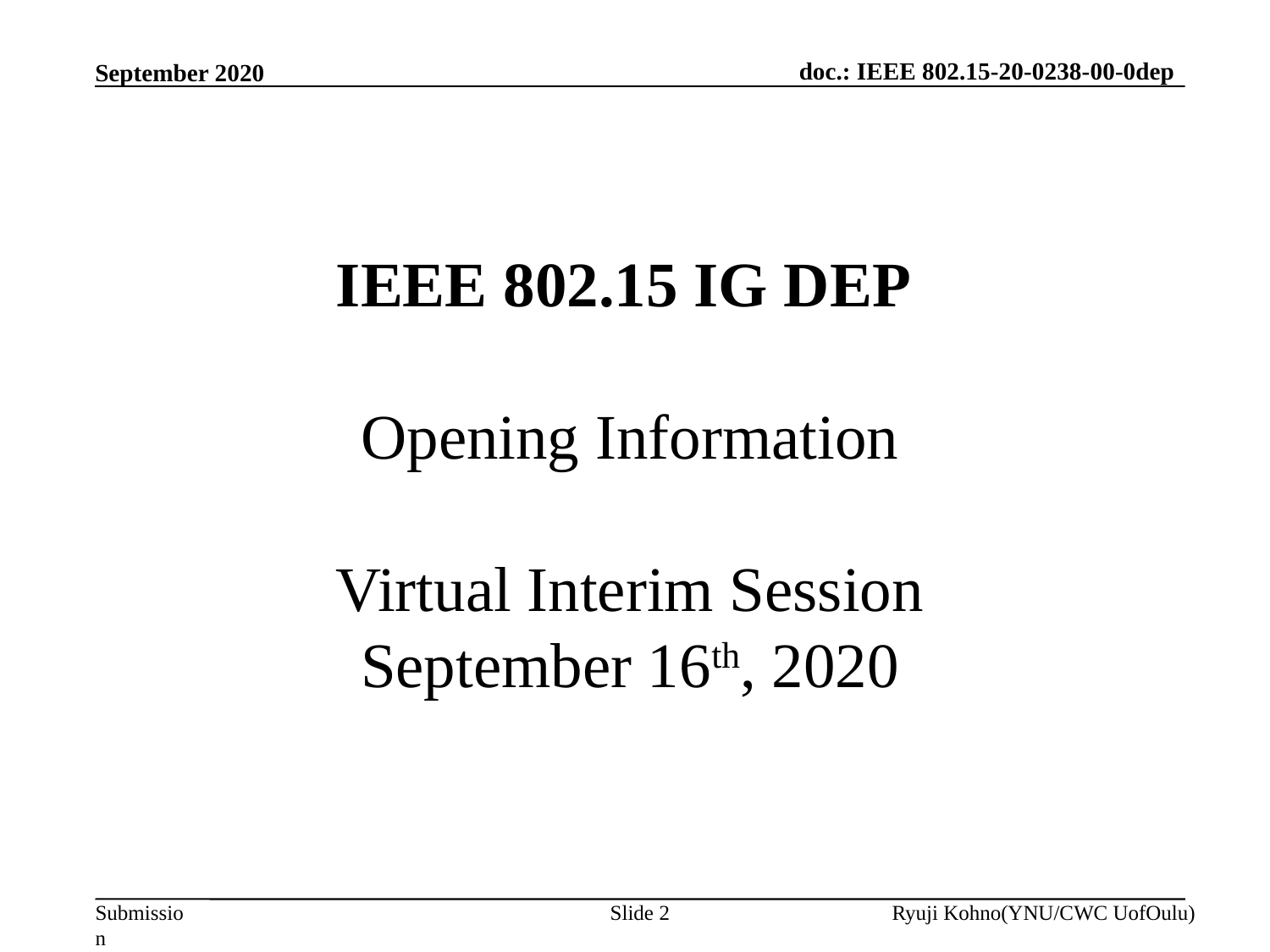

September 2020
# IEEE 802.15 IG DEP Opening Information Virtual Interim Session September 16th, 2020
Slide 2
Ryuji Kohno(YNU/CWC UofOulu)